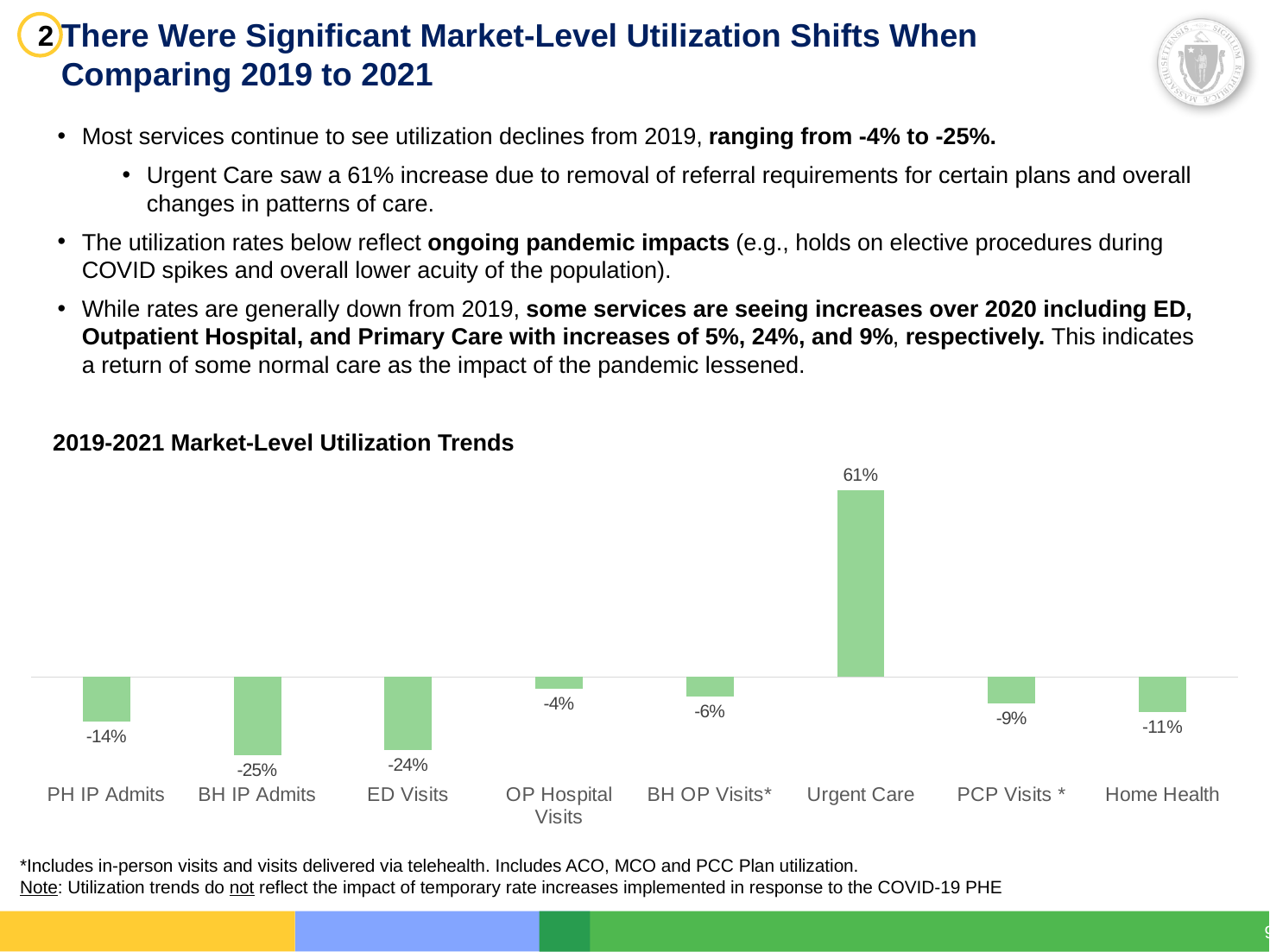

2
# There Were Significant Market-Level Utilization Shifts When Comparing 2019 to 2021
Most services continue to see utilization declines from 2019, ranging from -4% to -25%.
Urgent Care saw a 61% increase due to removal of referral requirements for certain plans and overall changes in patterns of care.
The utilization rates below reflect ongoing pandemic impacts (e.g., holds on elective procedures during COVID spikes and overall lower acuity of the population).
While rates are generally down from 2019, some services are seeing increases over 2020 including ED, Outpatient Hospital, and Primary Care with increases of 5%, 24%, and 9%, respectively. This indicates a return of some normal care as the impact of the pandemic lessened.

2019-2021 Market-Level Utilization Trends

### Chart

| Category | All RCs |
|---|---|
| PH IP Admits | -0.14378677759826616 |
| BH IP Admits | -0.25232291982705773 |
| ED Visits | -0.23637624552587905 |
| OP Hospital Visits | -0.038768483217296014 |
| BH OP Visits* | -0.06267090188223784 |
| Urgent Care | 0.605864326552428 |
| PCP Visits * | -0.08570558153338127 |
| Home Health | -0.11439221154910048 |
*Includes in-person visits and visits delivered via telehealth. Includes ACO, MCO and PCC Plan utilization.
Note: Utilization trends do not reflect the impact of temporary rate increases implemented in response to the COVID-19 PHE